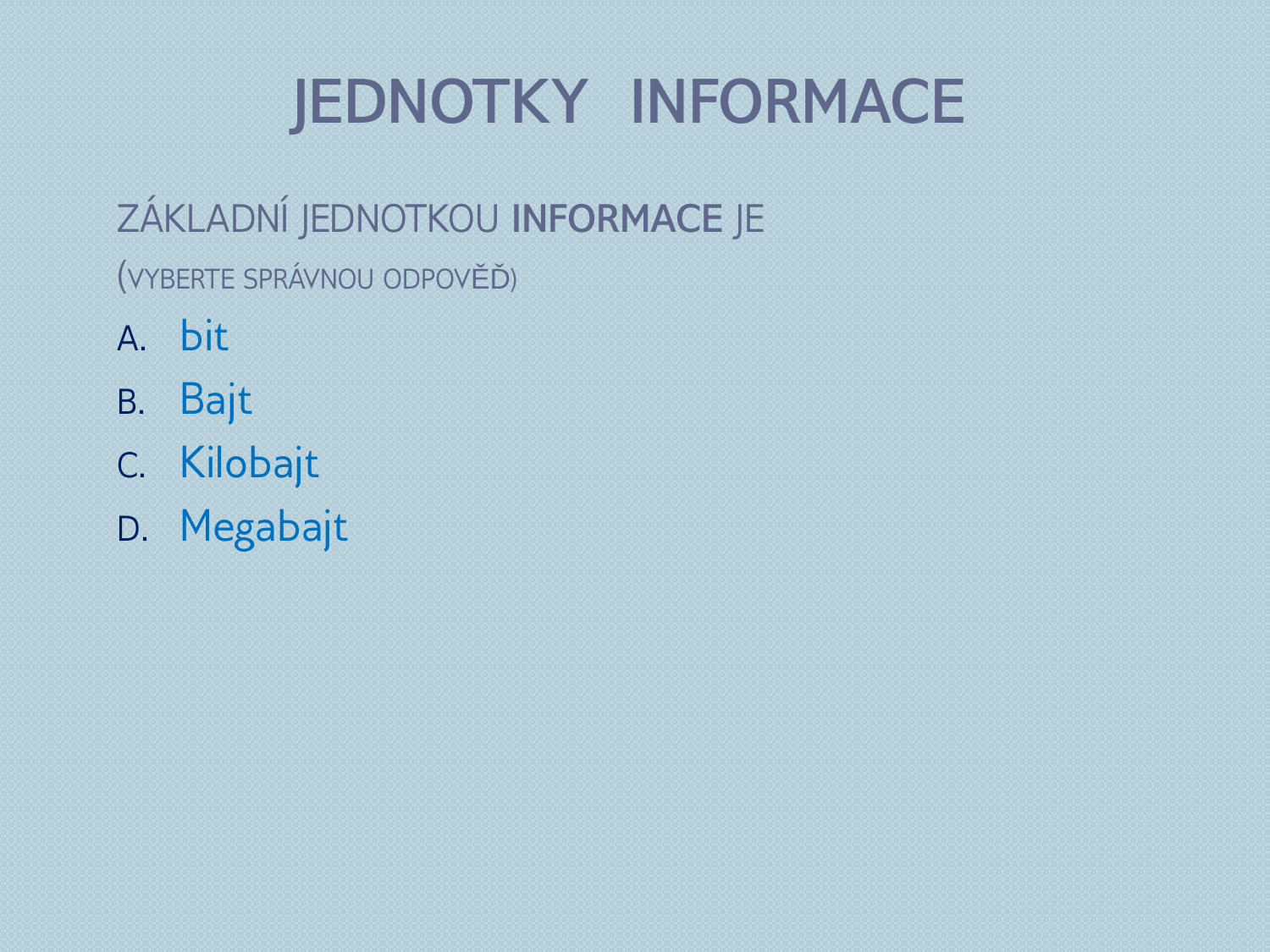

# Jednotky  informace
Základní jednotkou informace je
(vyberte správnou odpověď)
bit
Bajt
Kilobajt
Megabajt